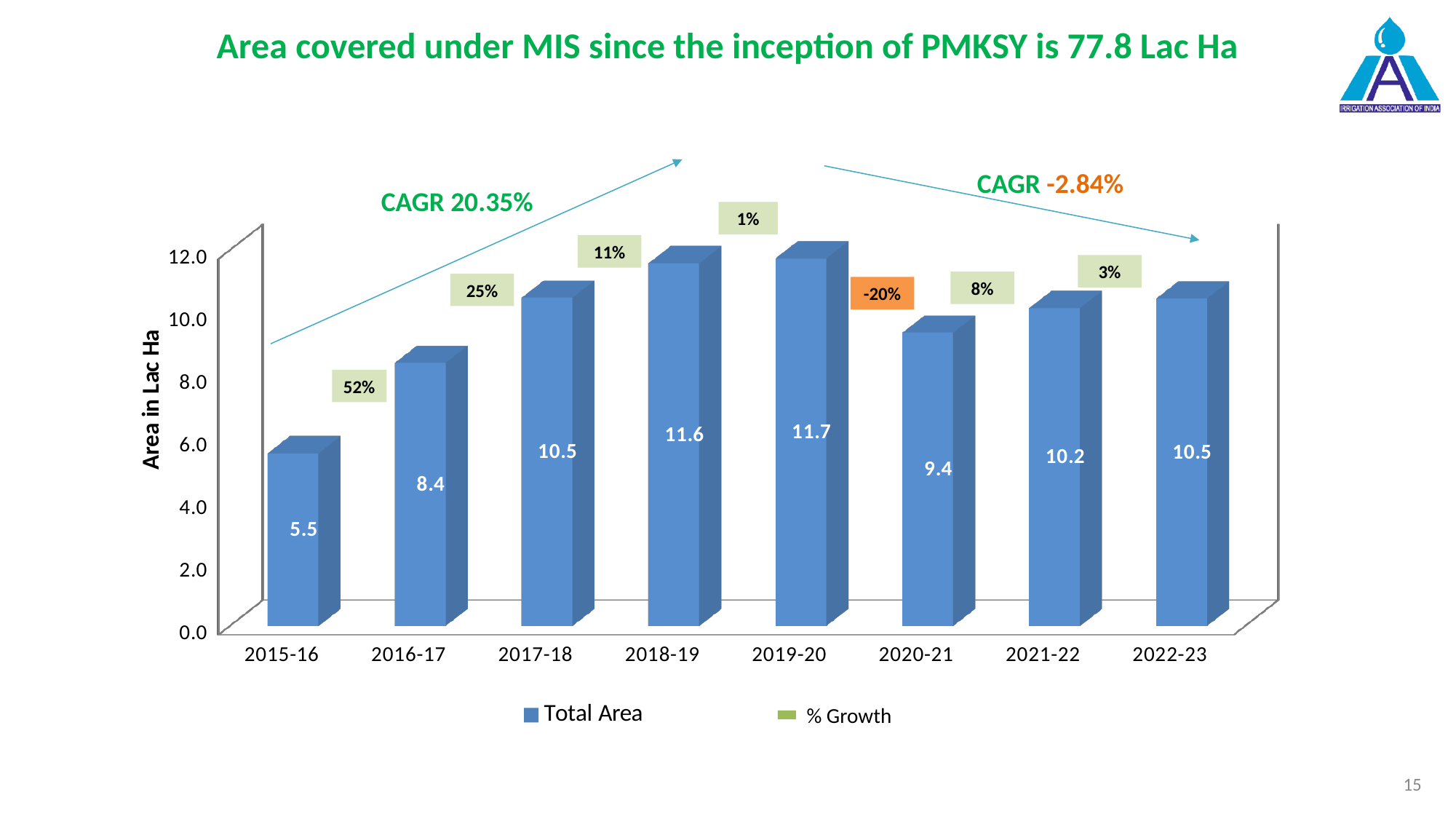

# Area covered under MIS since the inception of PMKSY is 77.8 Lac Ha

[unsupported chart]

CAGR -2.84%
CAGR 20.35%
1%
11%
3%
8%
25%
-20%
52%
% Growth

15